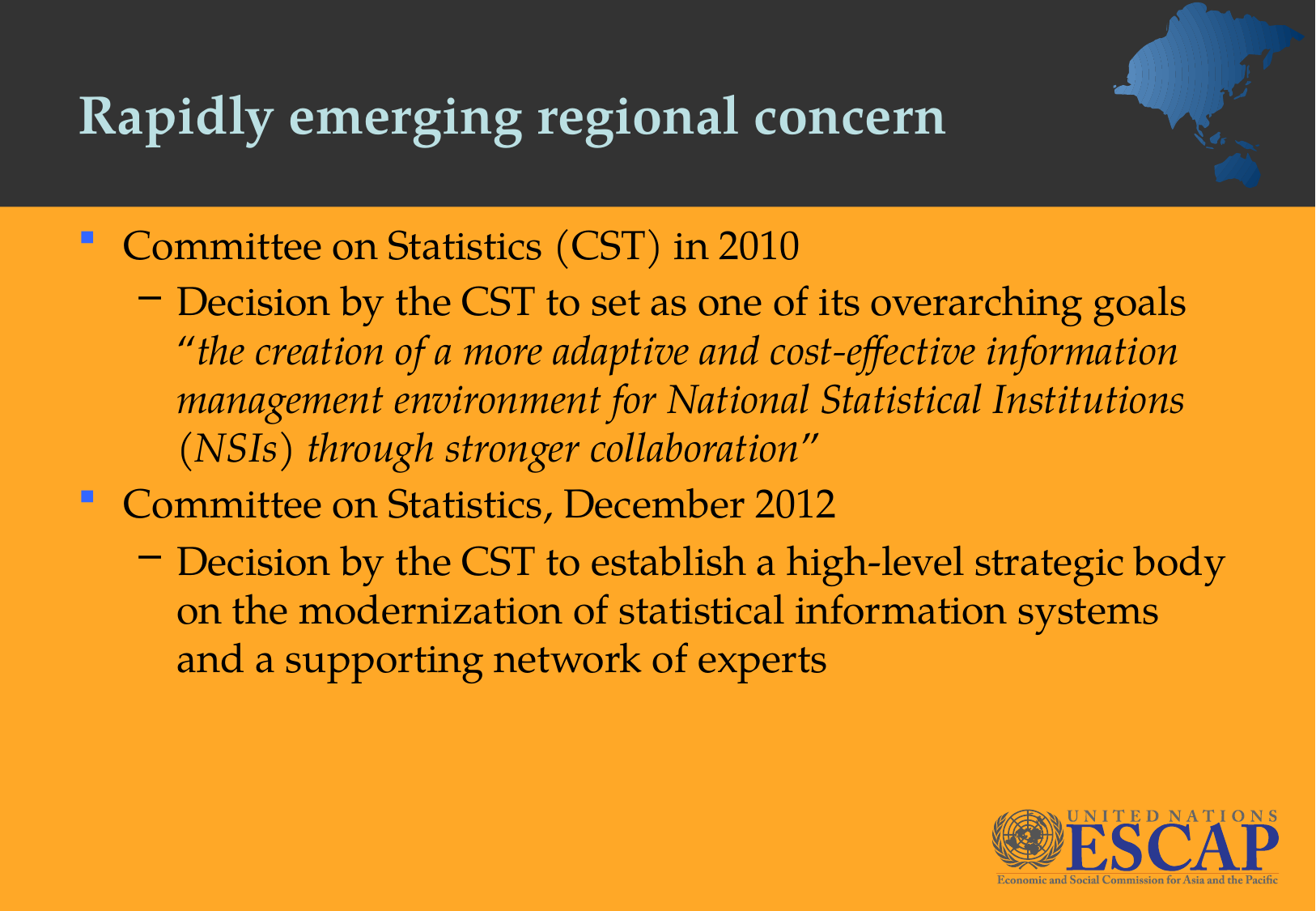

# Rapidly emerging regional concern
Committee on Statistics (CST) in 2010
Decision by the CST to set as one of its overarching goals “the creation of a more adaptive and cost-effective information management environment for National Statistical Institutions (NSIs) through stronger collaboration”
Committee on Statistics, December 2012
Decision by the CST to establish a high-level strategic body on the modernization of statistical information systems and a supporting network of experts